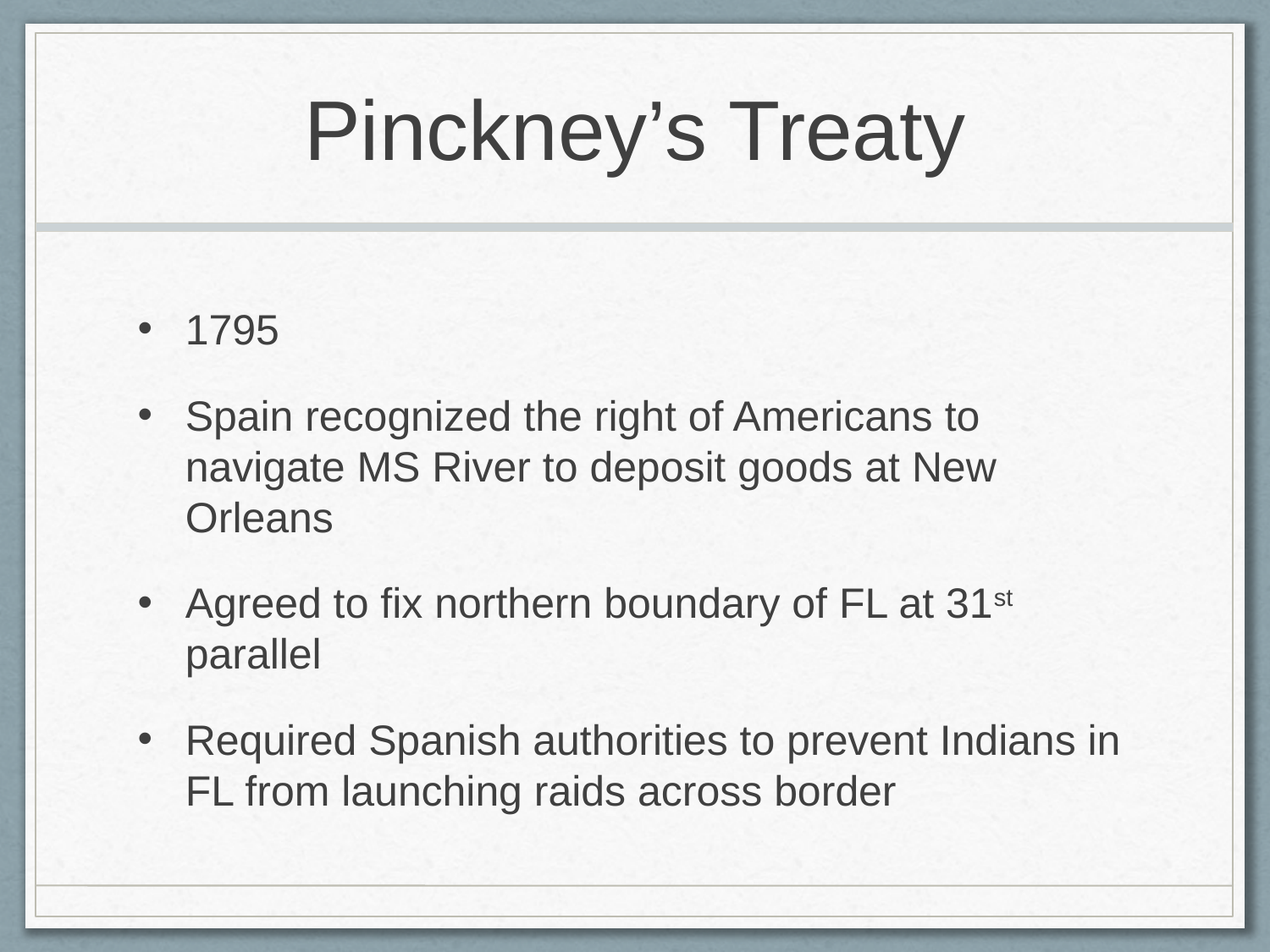

# Pinckney’s Treaty
1795
Spain recognized the right of Americans to navigate MS River to deposit goods at New Orleans
Agreed to fix northern boundary of FL at 31st parallel
Required Spanish authorities to prevent Indians in FL from launching raids across border